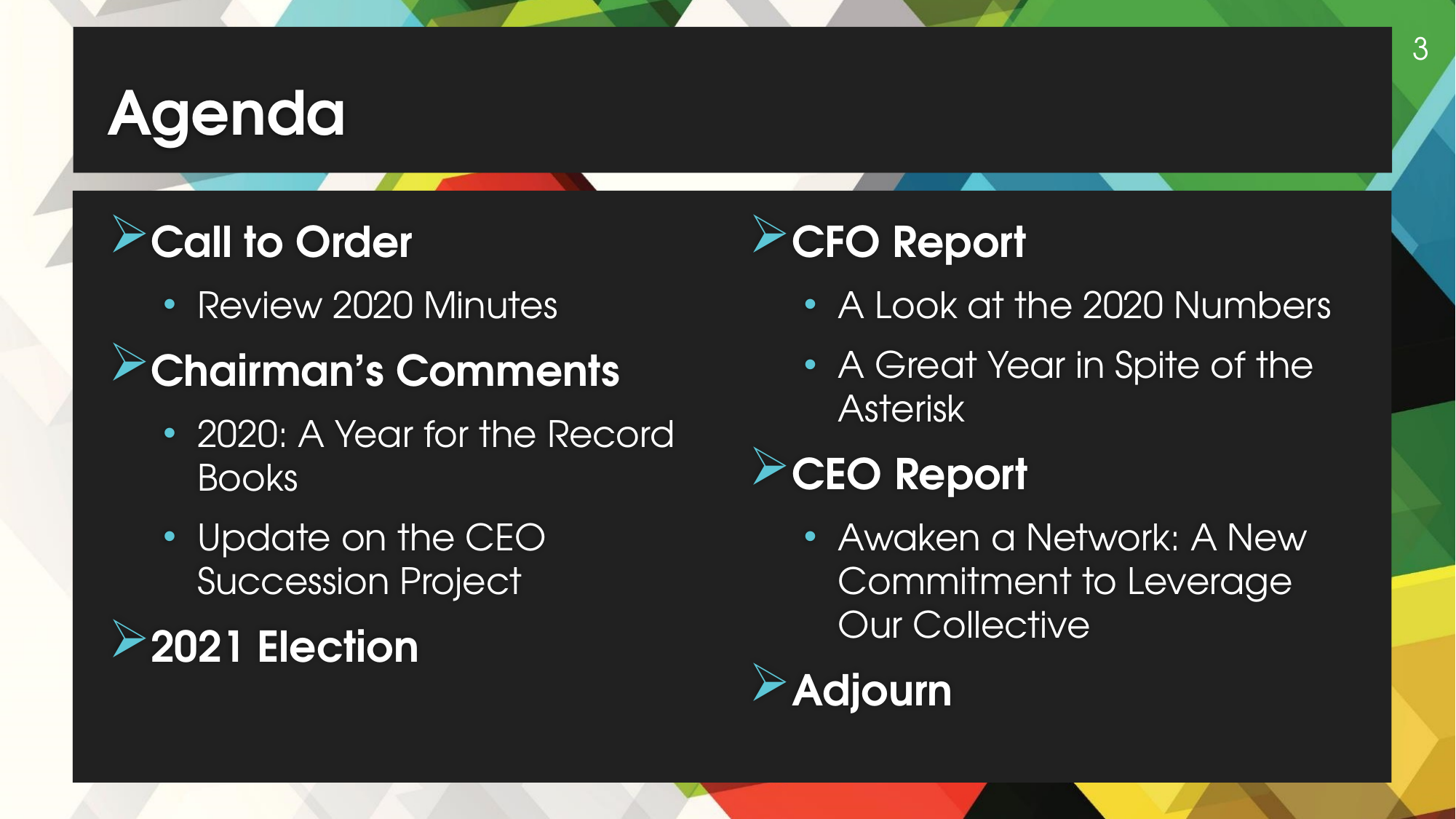

3
# Agenda
CFO Report
A Look at the 2020 Numbers
A Great Year in Spite of the Asterisk
CEO Report
Awaken a Network: A New Commitment to Leverage Our Collective
Adjourn

Call to Order
Review 2020 Minutes
Chairman’s Comments
2020: A Year for the Record Books
Update on the CEO Succession Project
2021 Election